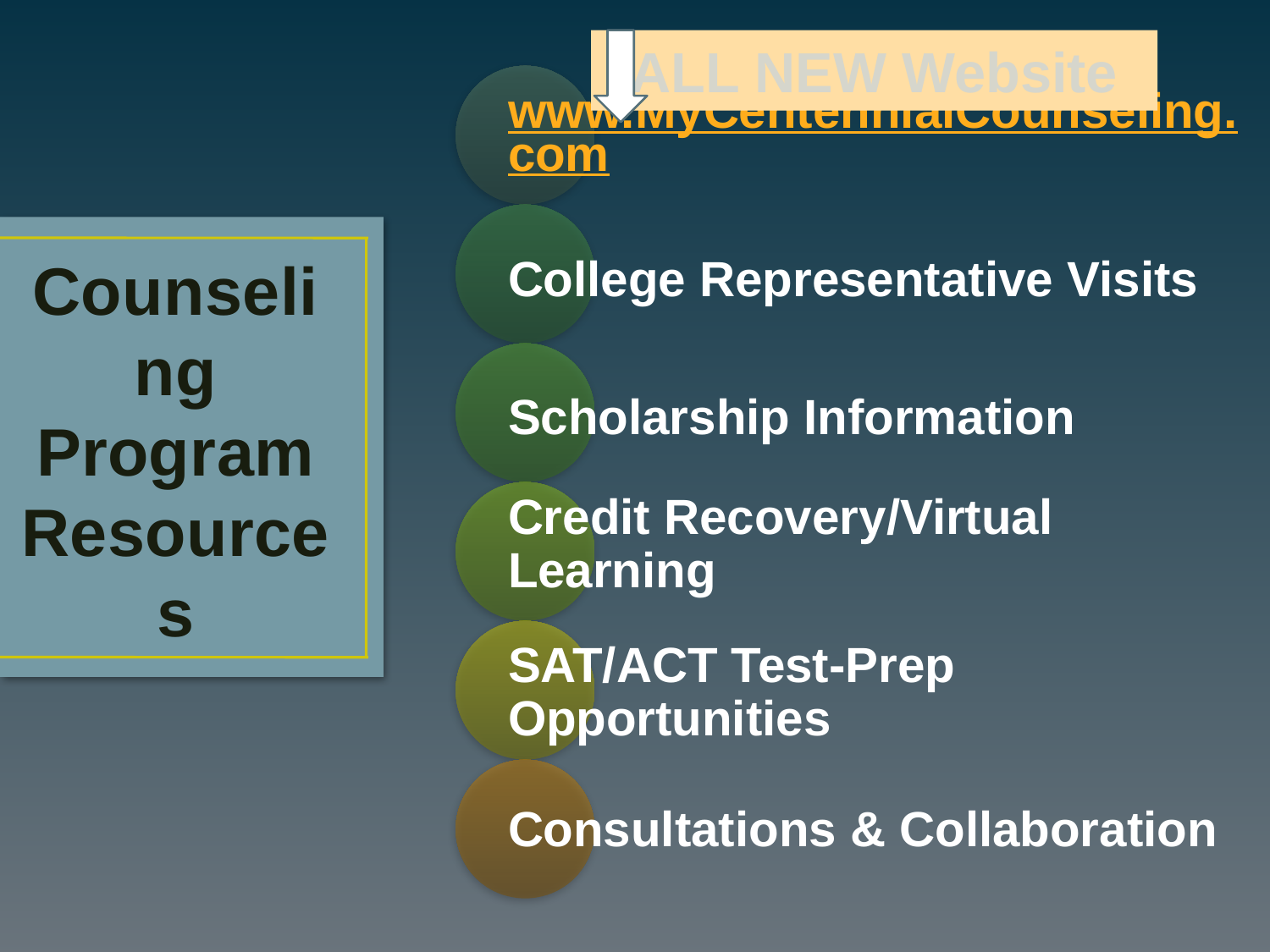

ALL NEW Website

www.MyCentennialCounseling.com
College Representative Visits
Scholarship Information
Credit Recovery/Virtual Learning
SAT/ACT Test-Prep Opportunities
Consultations & Collaboration
# Counseling Program Resources